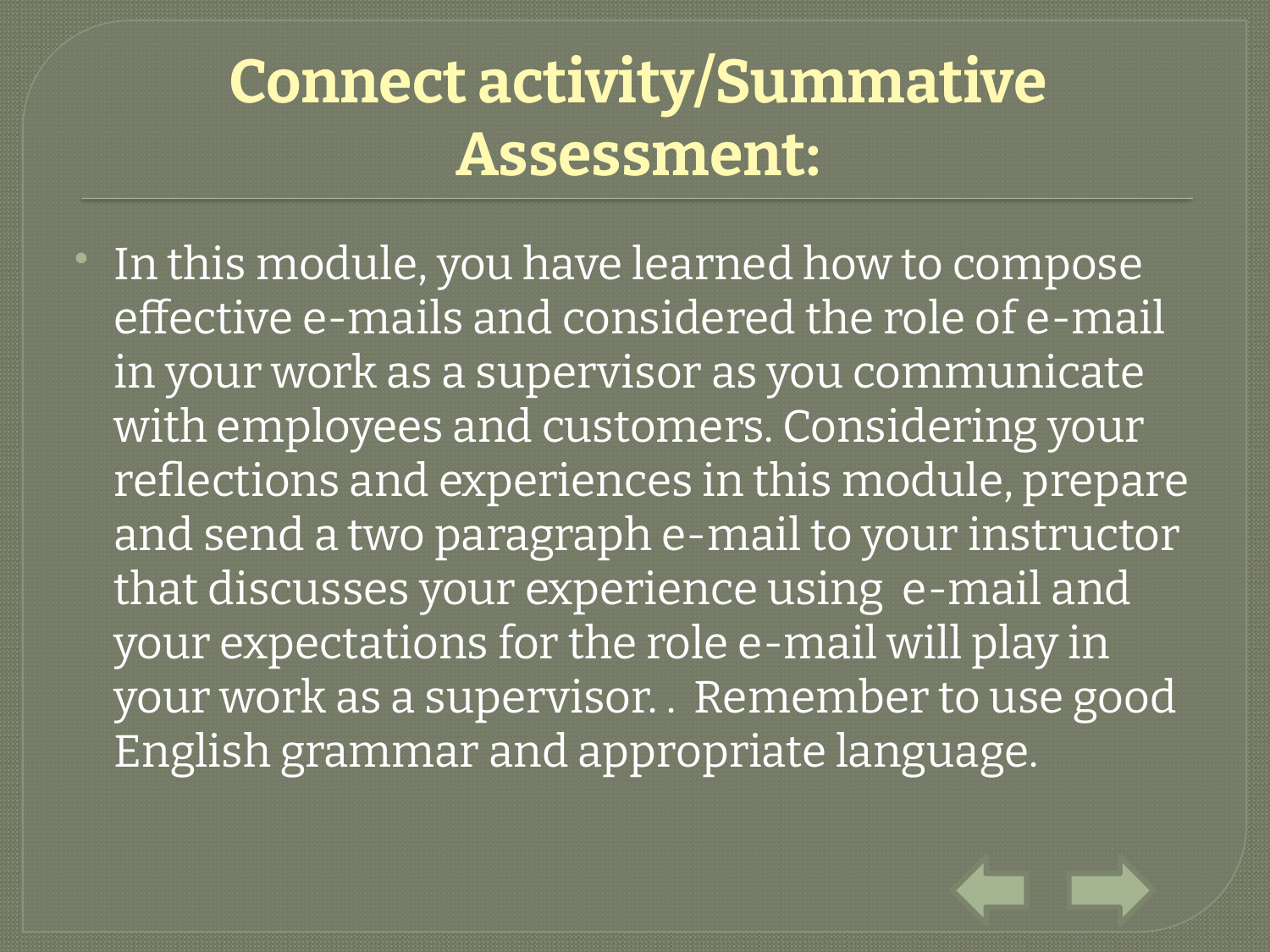

# Connect activity/Summative Assessment:
In this module, you have learned how to compose effective e-mails and considered the role of e-mail in your work as a supervisor as you communicate with employees and customers. Considering your reflections and experiences in this module, prepare and send a two paragraph e-mail to your instructor that discusses your experience using  e-mail and your expectations for the role e-mail will play in your work as a supervisor. .  Remember to use good English grammar and appropriate language.